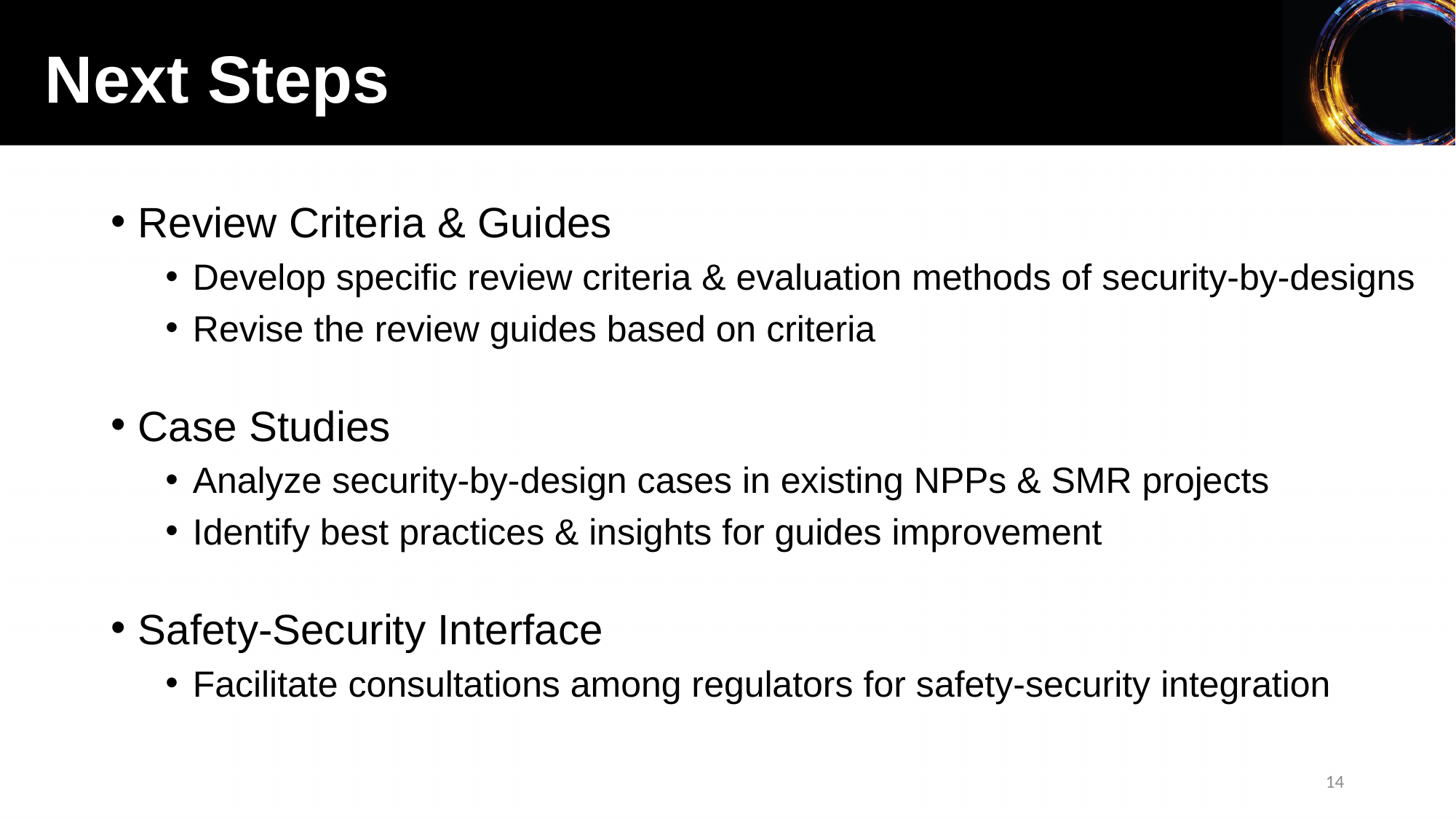

Next Steps
Review Criteria & Guides
Develop specific review criteria & evaluation methods of security-by-designs
Revise the review guides based on criteria

Case Studies
Analyze security-by-design cases in existing NPPs & SMR projects
Identify best practices & insights for guides improvement

Safety-Security Interface
Facilitate consultations among regulators for safety-security integration

14